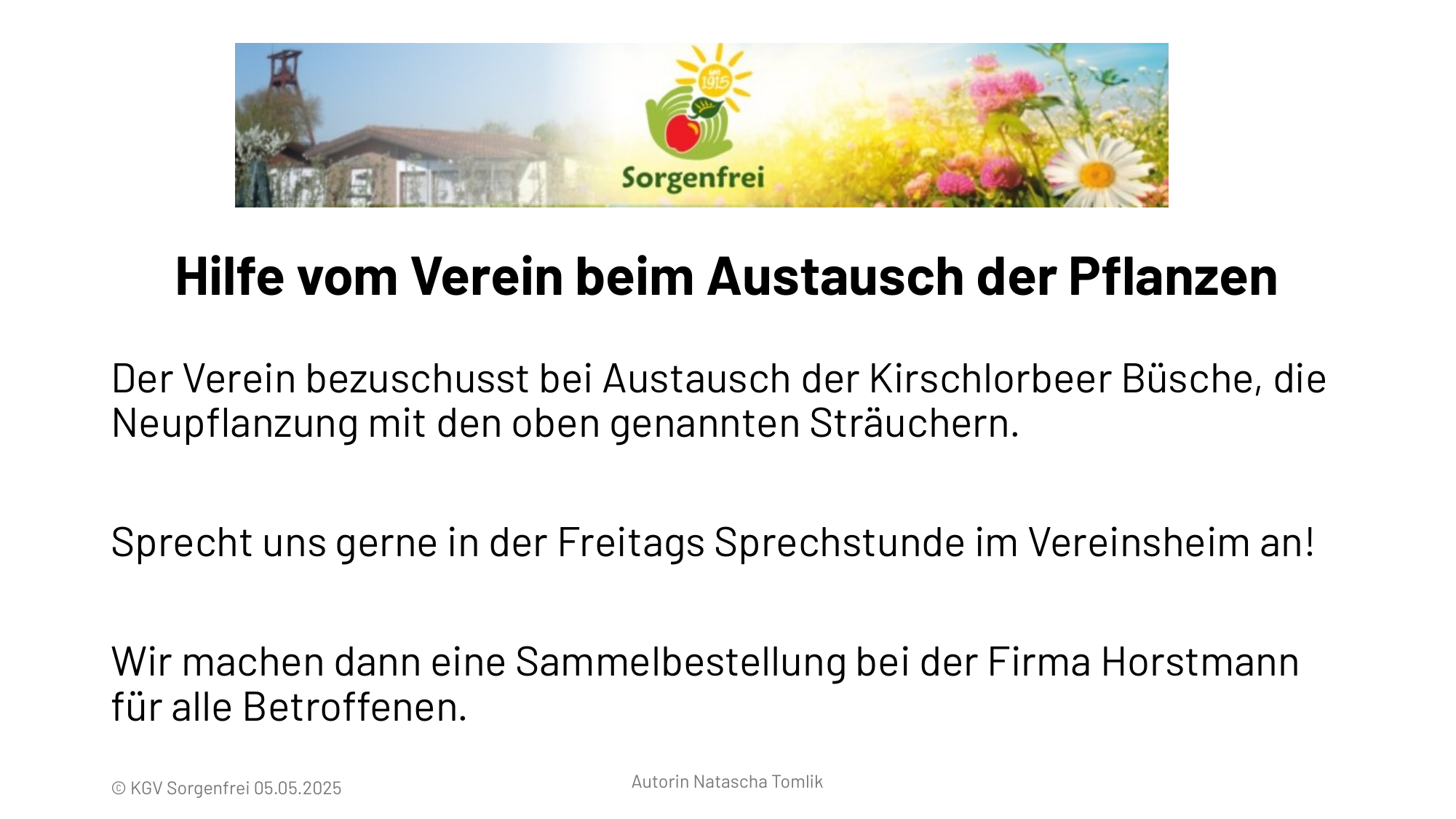

# Hilfe vom Verein beim Austausch der Pflanzen
Der Verein bezuschusst bei Austausch der Kirschlorbeer Büsche, die Neupflanzung mit den oben genannten Sträuchern.

Sprecht uns gerne in der Freitags Sprechstunde im Vereinsheim an!

Wir machen dann eine Sammelbestellung bei der Firma Horstmann für alle Betroffenen.
Autorin Natascha Tomlik

© KGV Sorgenfrei 05.05.2025